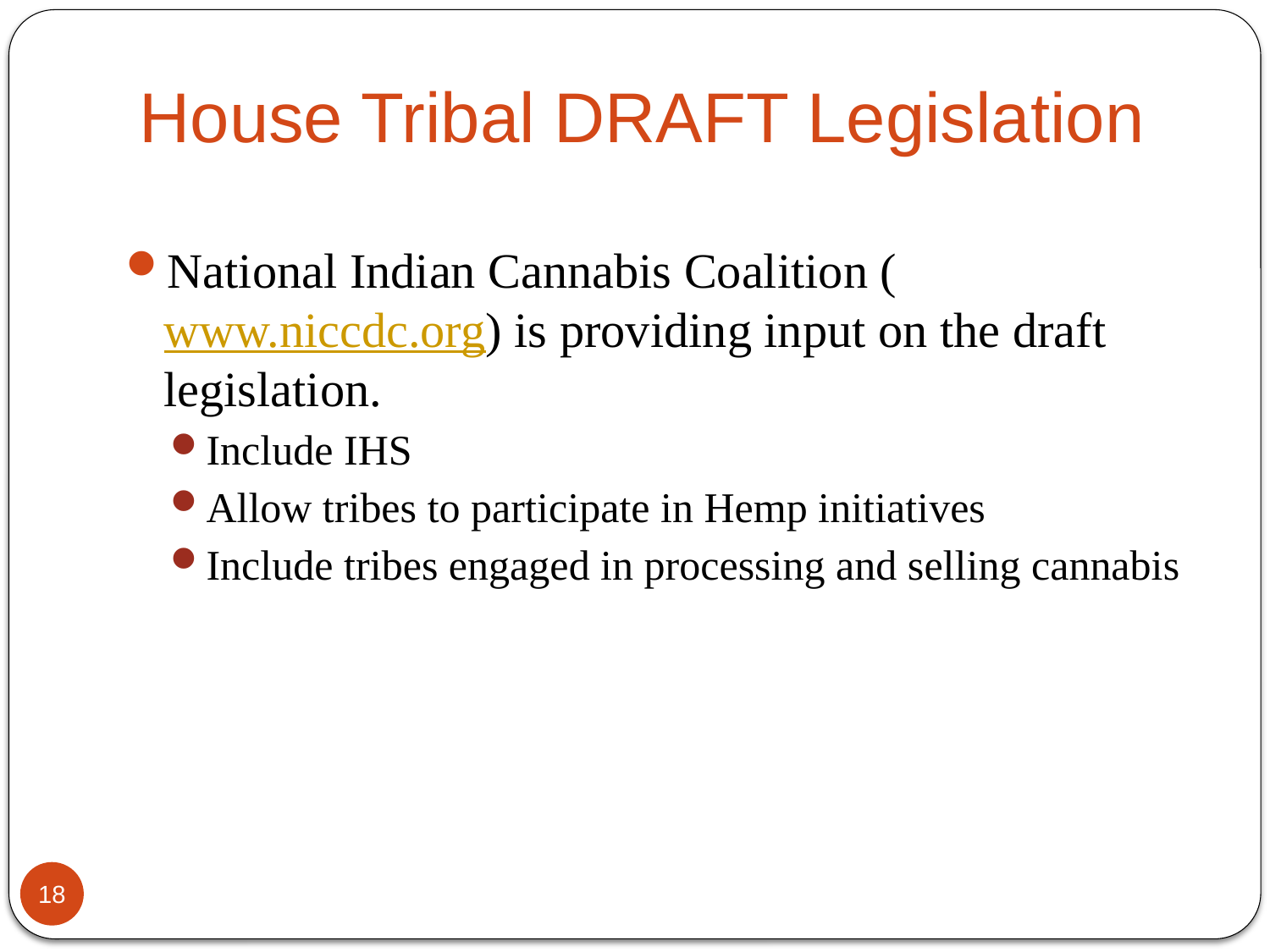

# House Tribal DRAFT Legislation
National Indian Cannabis Coalition (www.niccdc.org) is providing input on the draft legislation.
Include IHS
Allow tribes to participate in Hemp initiatives
Include tribes engaged in processing and selling cannabis

18